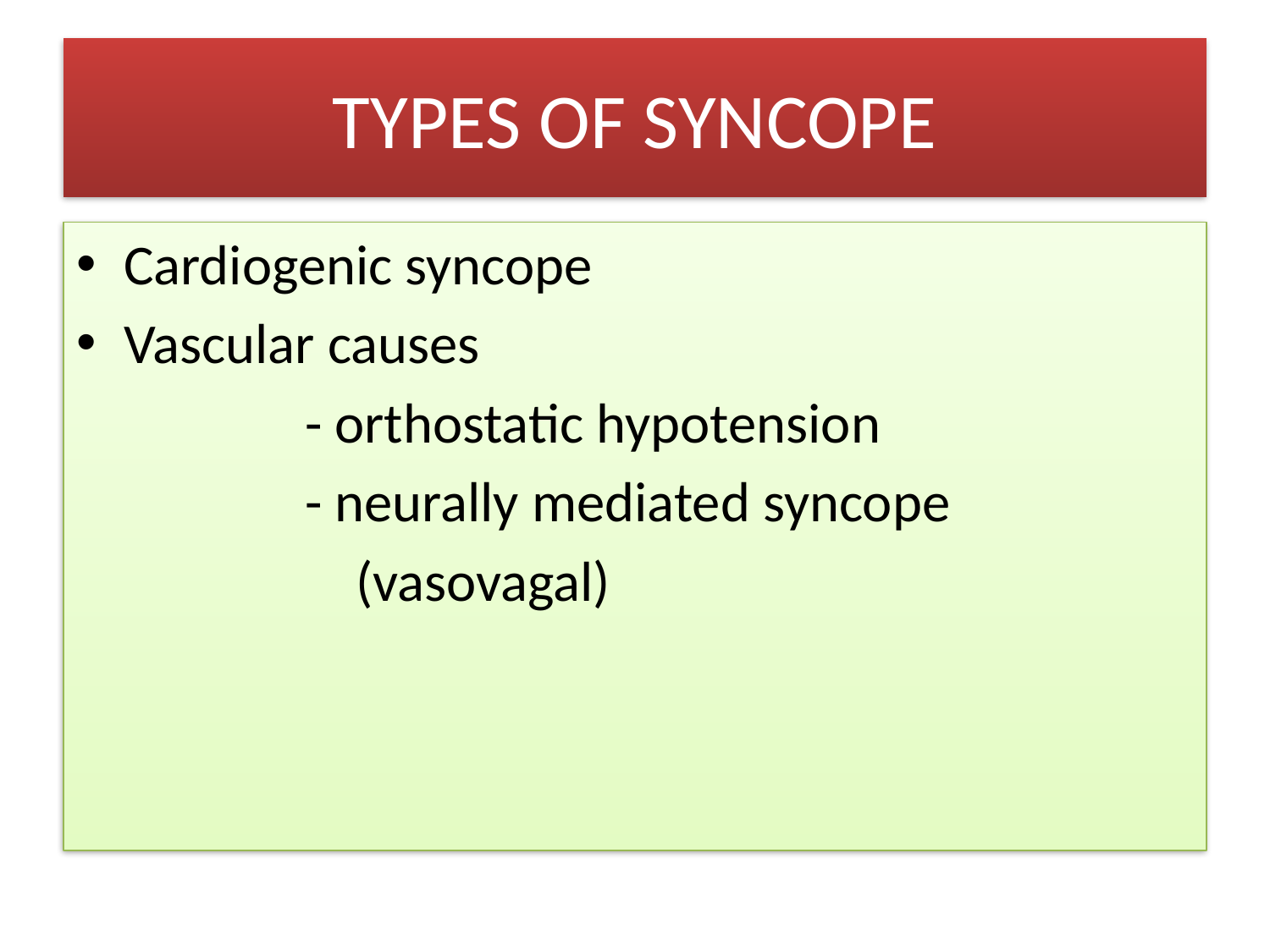

# TYPES OF SYNCOPE
Cardiogenic syncope
Vascular causes
                  - orthostatic hypotension
                  - neurally mediated syncope
                      (vasovagal)